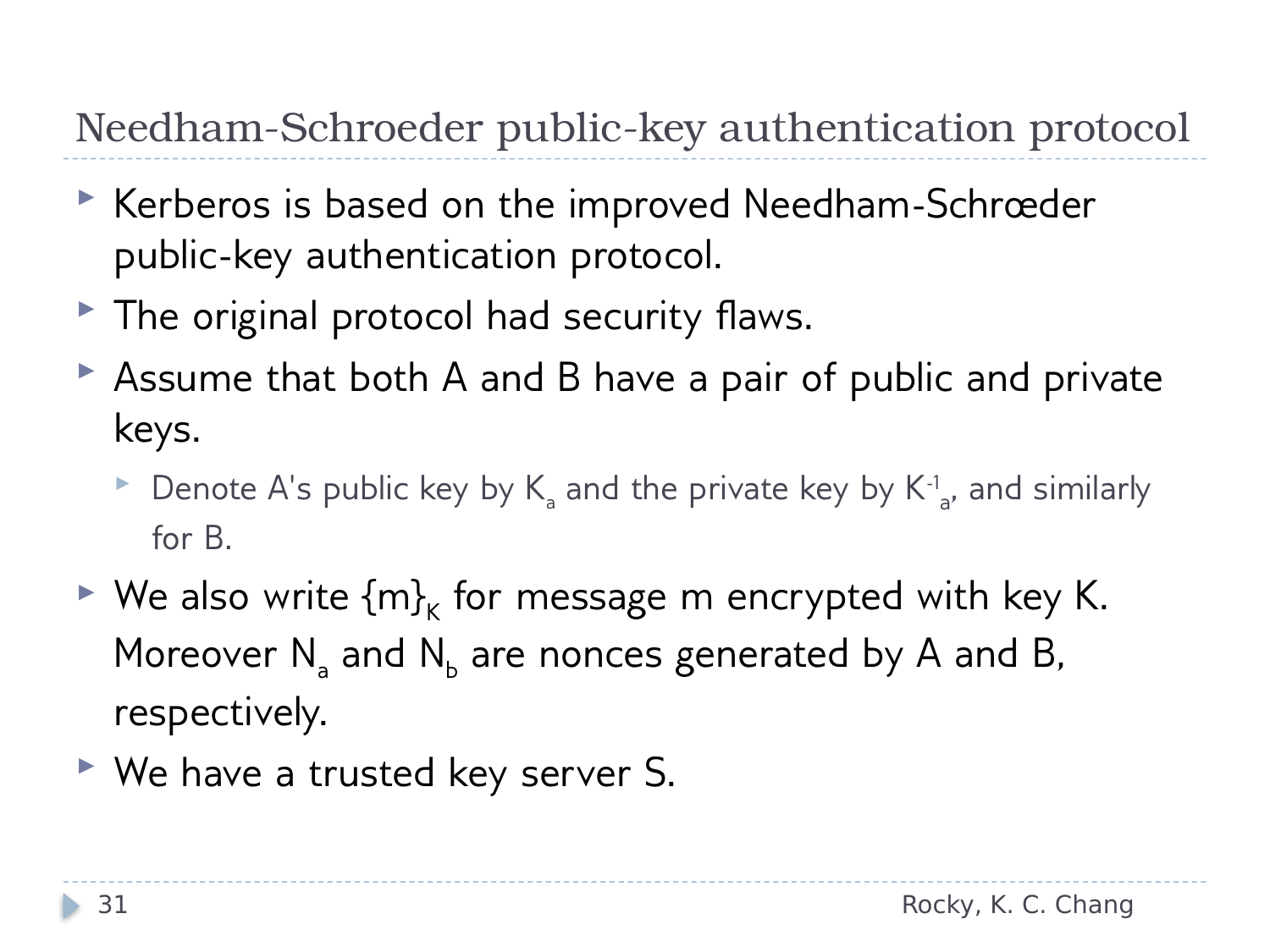

# Needham-Schroeder public-key authentication protocol
Kerberos is based on the improved Needham-Schroeder public-key authentication protocol.
The original protocol had security flaws.
Assume that both A and B have a pair of public and private keys.
Denote A's public key by Ka and the private key by K-1a, and similarly for B.
We also write {m}K for message m encrypted with key K. Moreover Na and Nb are nonces generated by A and B, respectively.
We have a trusted key server S.
31
Rocky, K. C. Chang